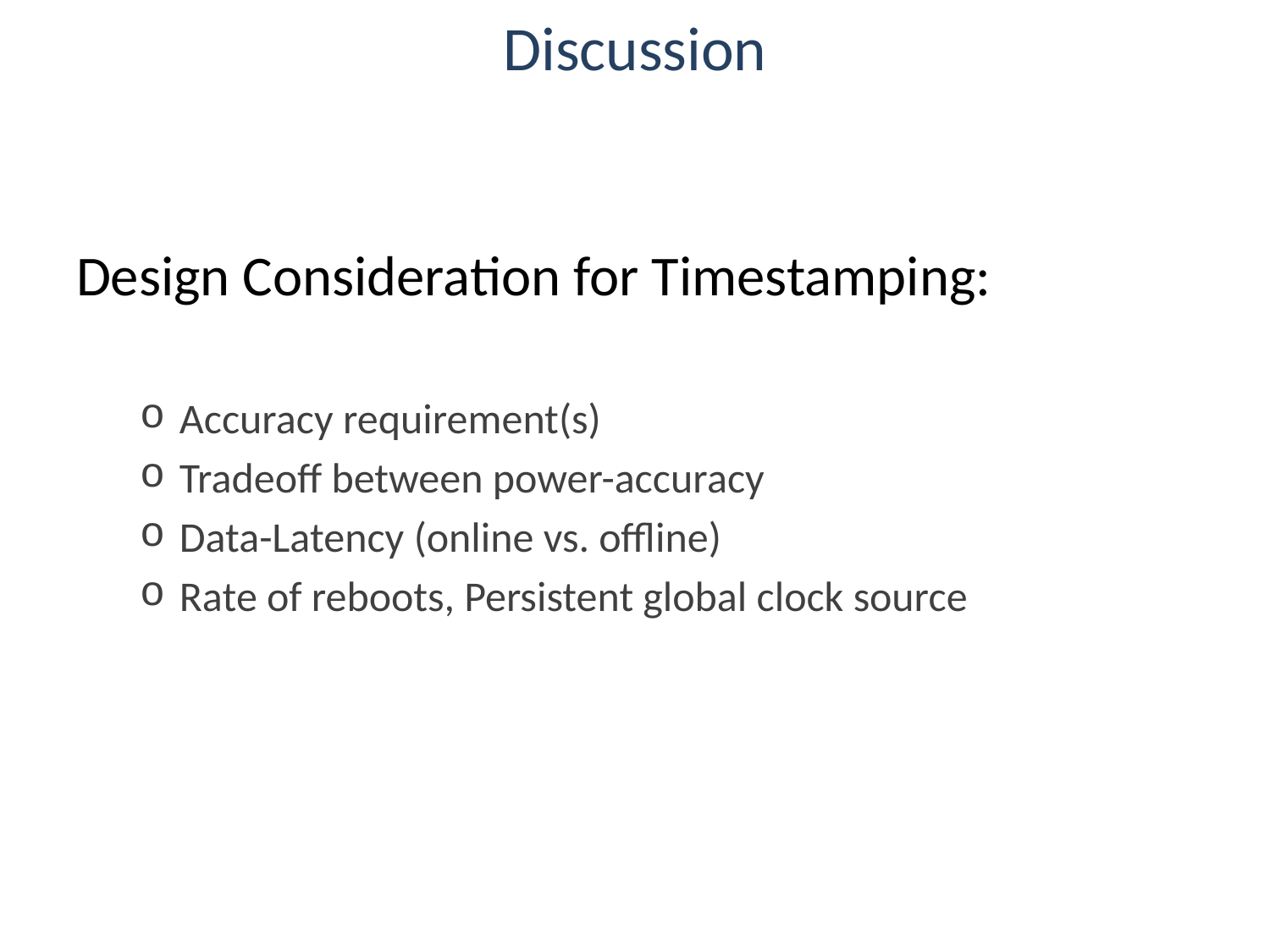

# Discussion

Design Consideration for Timestamping:

Accuracy requirement(s)
Tradeoff between power-accuracy
Data-Latency (online vs. offline)
Rate of reboots, Persistent global clock source